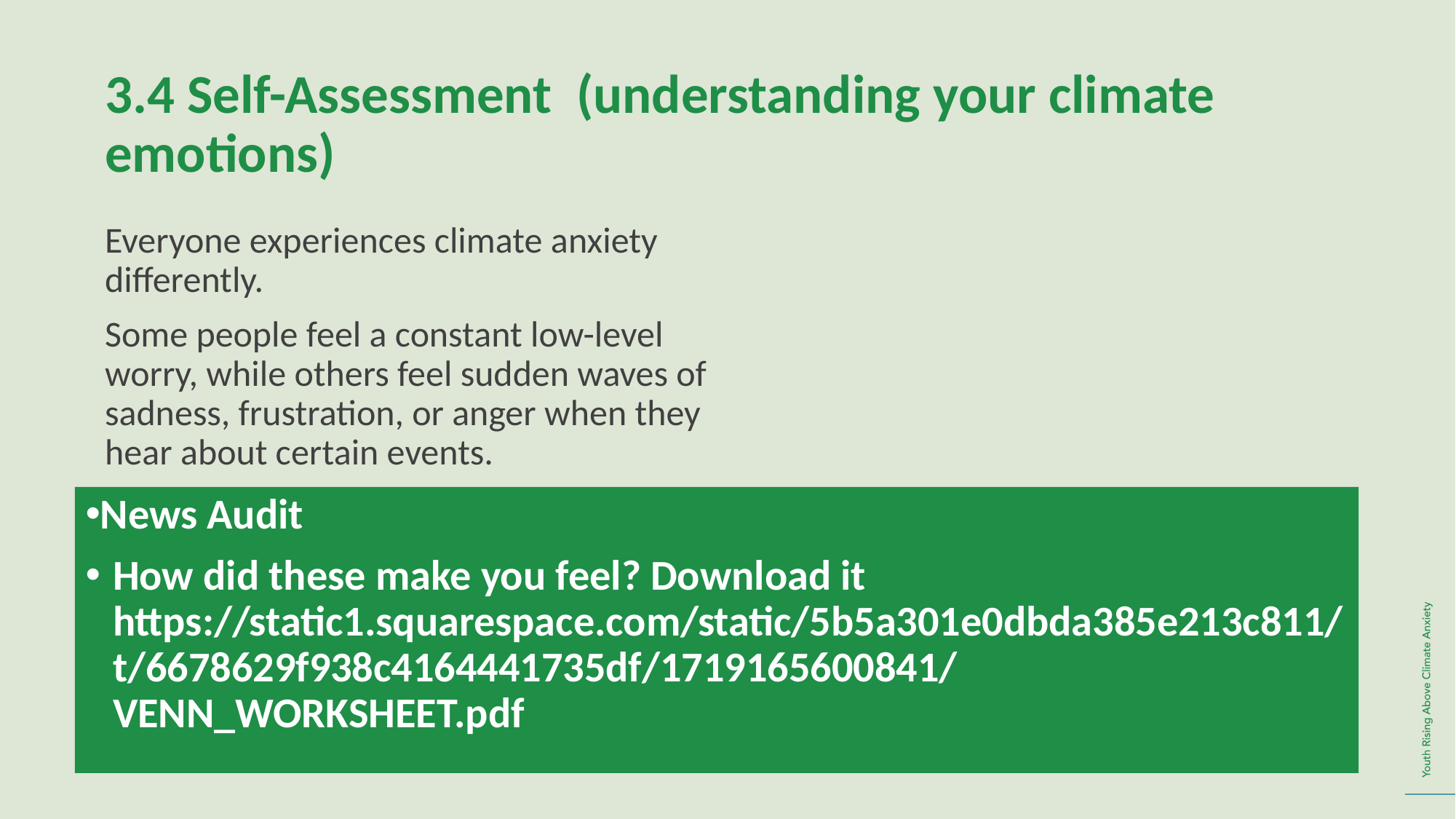

3.4 Self-Assessment  (understanding your climate emotions)
Everyone experiences climate anxiety differently.
Some people feel a constant low-level worry, while others feel sudden waves of sadness, frustration, or anger when they hear about certain events.
This activity helps you explore your own emotional patterns, without judgement.
Using a simple "Climate Emotion Tracker," you’ll monitor how you feel over a few days when exposed to climate-related content.
News Audit
How did these make you feel? Download it https://static1.squarespace.com/static/5b5a301e0dbda385e213c811/t/6678629f938c4164441735df/1719165600841/VENN_WORKSHEET.pdf